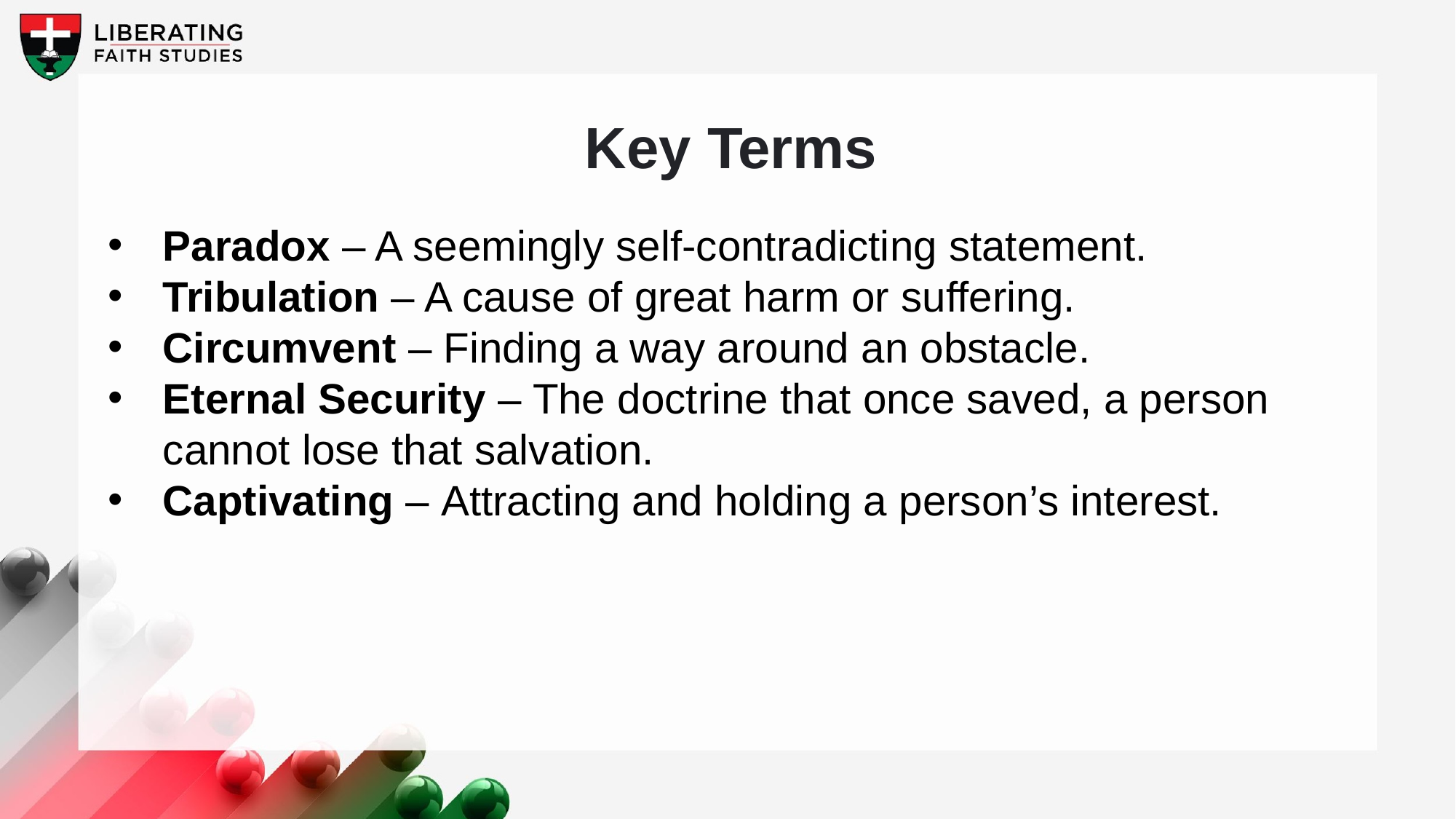

Key Terms
Paradox – A seemingly self-contradicting statement.
Tribulation – A cause of great harm or suffering.
Circumvent – Finding a way around an obstacle.
Eternal Security – The doctrine that once saved, a person cannot lose that salvation.
Captivating – Attracting and holding a person’s interest.
Your title here